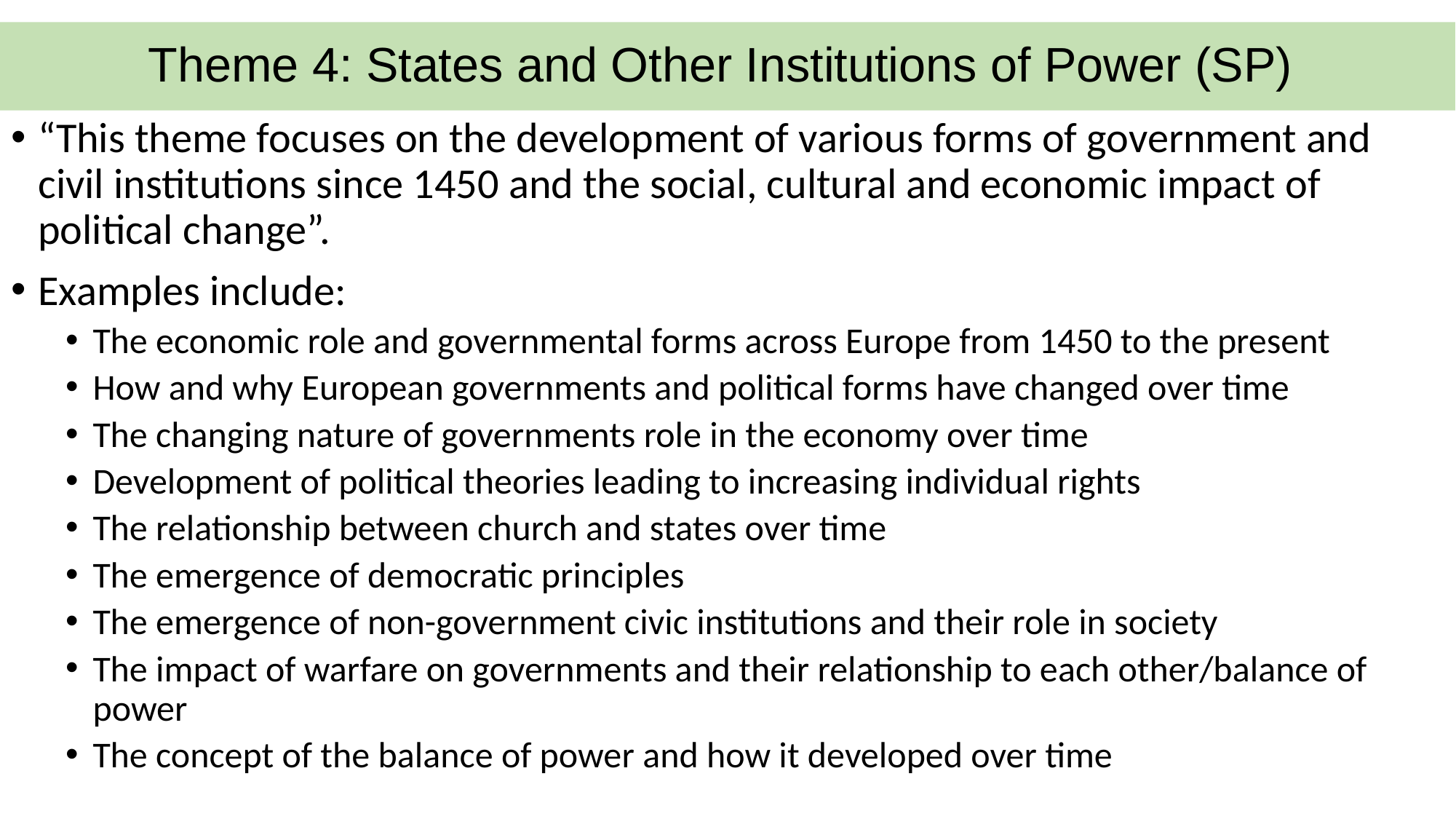

# Theme 4: States and Other Institutions of Power (SP)
“This theme focuses on the development of various forms of government and civil institutions since 1450 and the social, cultural and economic impact of political change”.
Examples include:
The economic role and governmental forms across Europe from 1450 to the present
How and why European governments and political forms have changed over time
The changing nature of governments role in the economy over time
Development of political theories leading to increasing individual rights
The relationship between church and states over time
The emergence of democratic principles
The emergence of non-government civic institutions and their role in society
The impact of warfare on governments and their relationship to each other/balance of power
The concept of the balance of power and how it developed over time